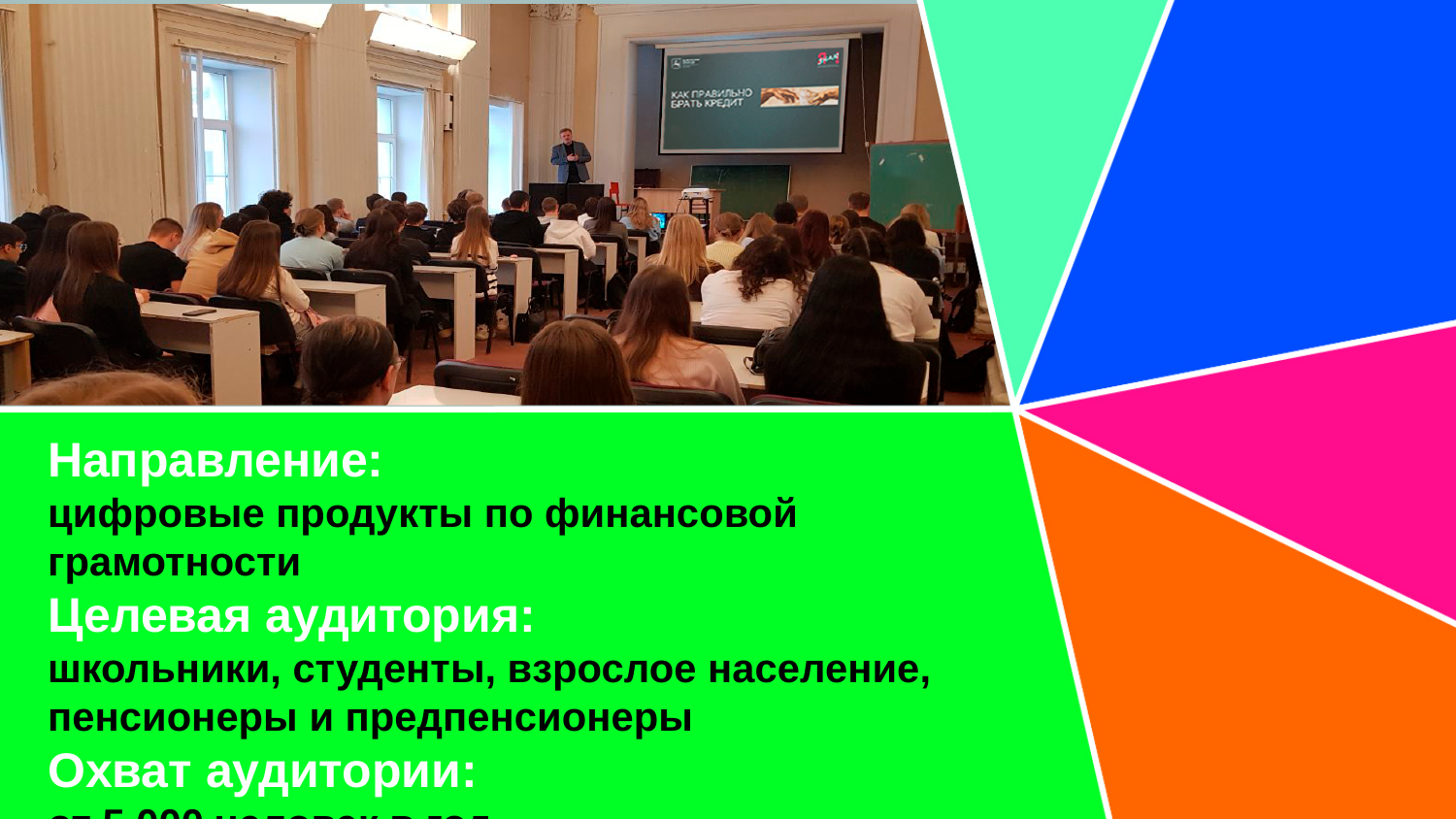

Организовано участие более 166 тысяч человек

# Направление: цифровые продукты по финансовой грамотности Целевая аудитория: школьники, студенты, взрослое население, пенсионеры и предпенсионеры Охват аудитории: от 5 000 человек в год